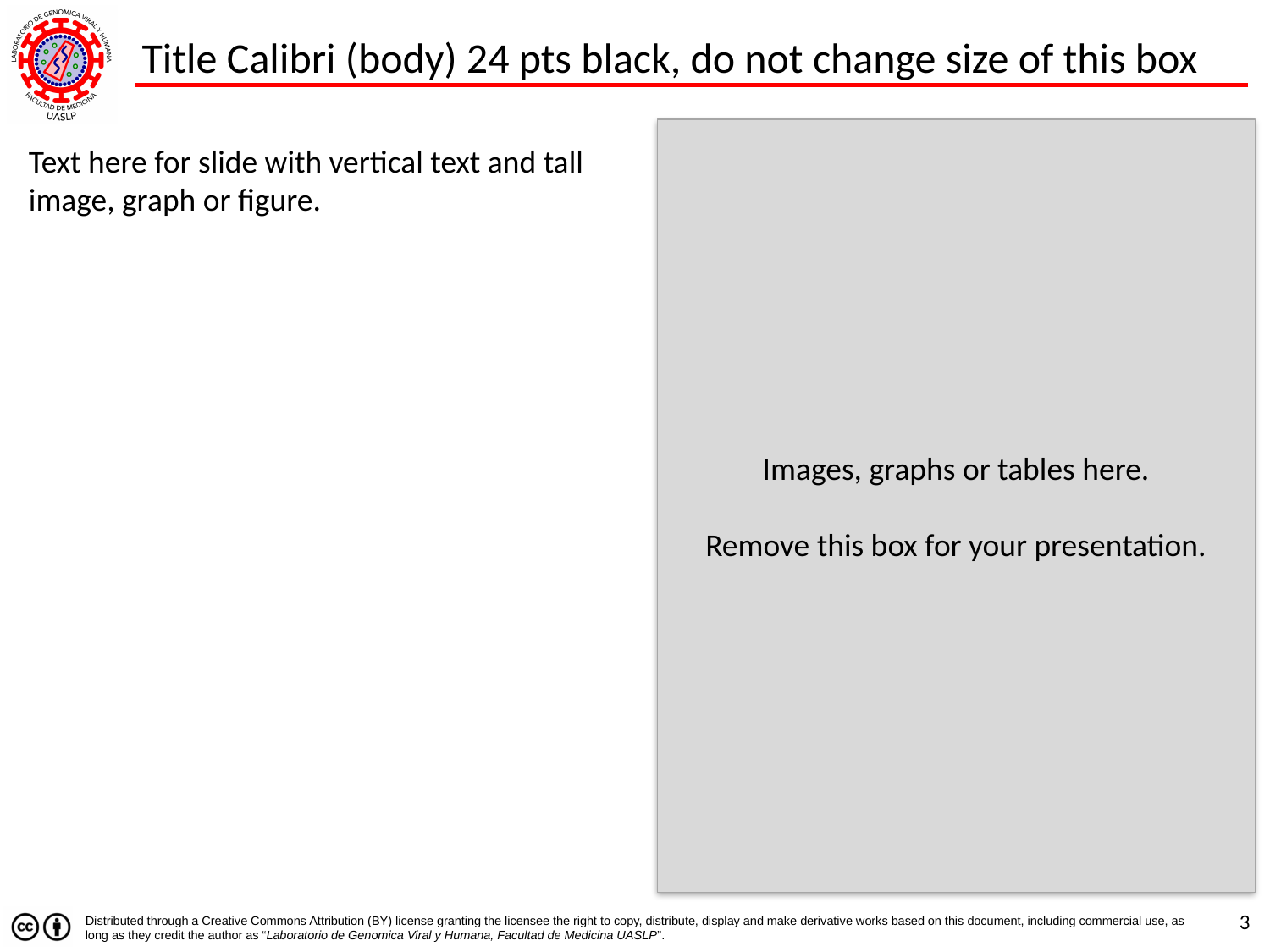

Title Calibri (body) 24 pts black, do not change size of this box
Images, graphs or tables here.
Remove this box for your presentation.
Text here for slide with vertical text and tall image, graph or figure.